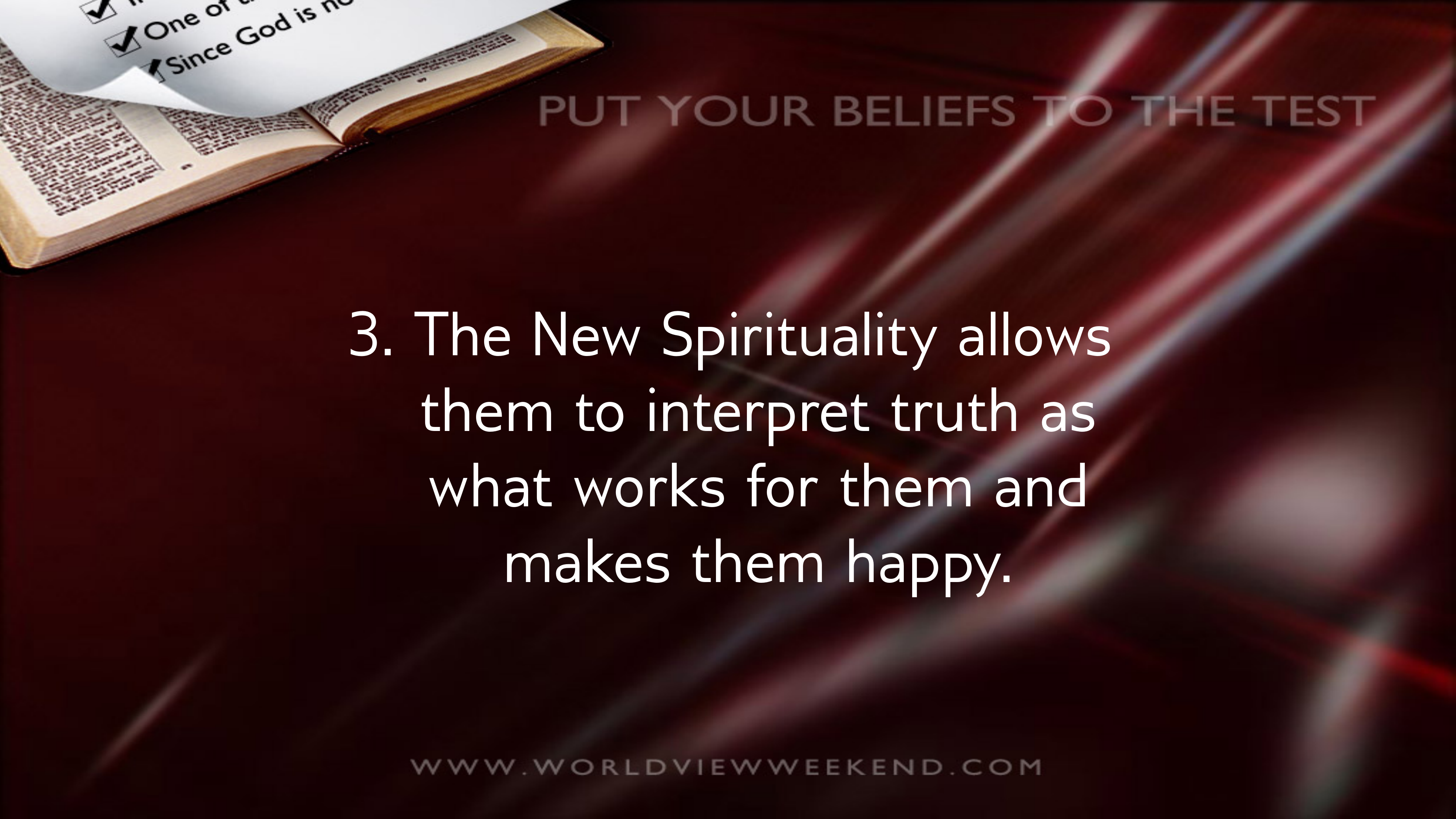

3. The New Spirituality allows them to interpret truth as what works for them and makes them happy.